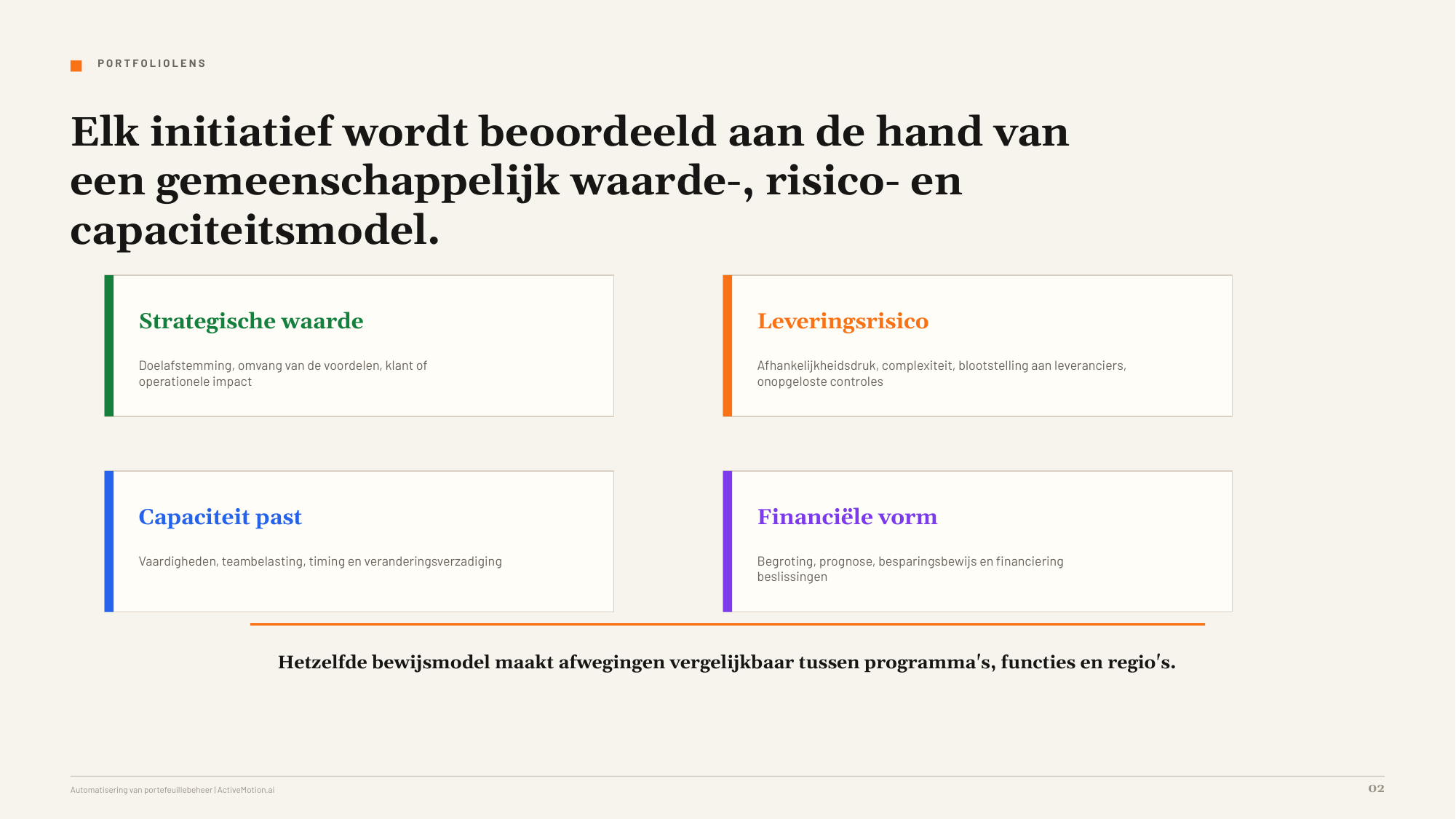

P O R T F O L I O L E N S

Elk initiatief wordt beoordeeld aan de hand van een gemeenschappelijk waarde-, risico- en capaciteitsmodel.

Strategische waarde
Leveringsrisico
Doelafstemming, omvang van de voordelen, klant of
operationele impact
Afhankelijkheidsdruk, complexiteit, blootstelling aan leveranciers,
onopgeloste controles

Capaciteit past
Financiële vorm
Vaardigheden, teambelasting, timing en veranderingsverzadiging
Begroting, prognose, besparingsbewijs en financiering
beslissingen

Hetzelfde bewijsmodel maakt afwegingen vergelijkbaar tussen programma's, functies en regio's.

02
Automatisering van portefeuillebeheer | ActiveMotion.ai